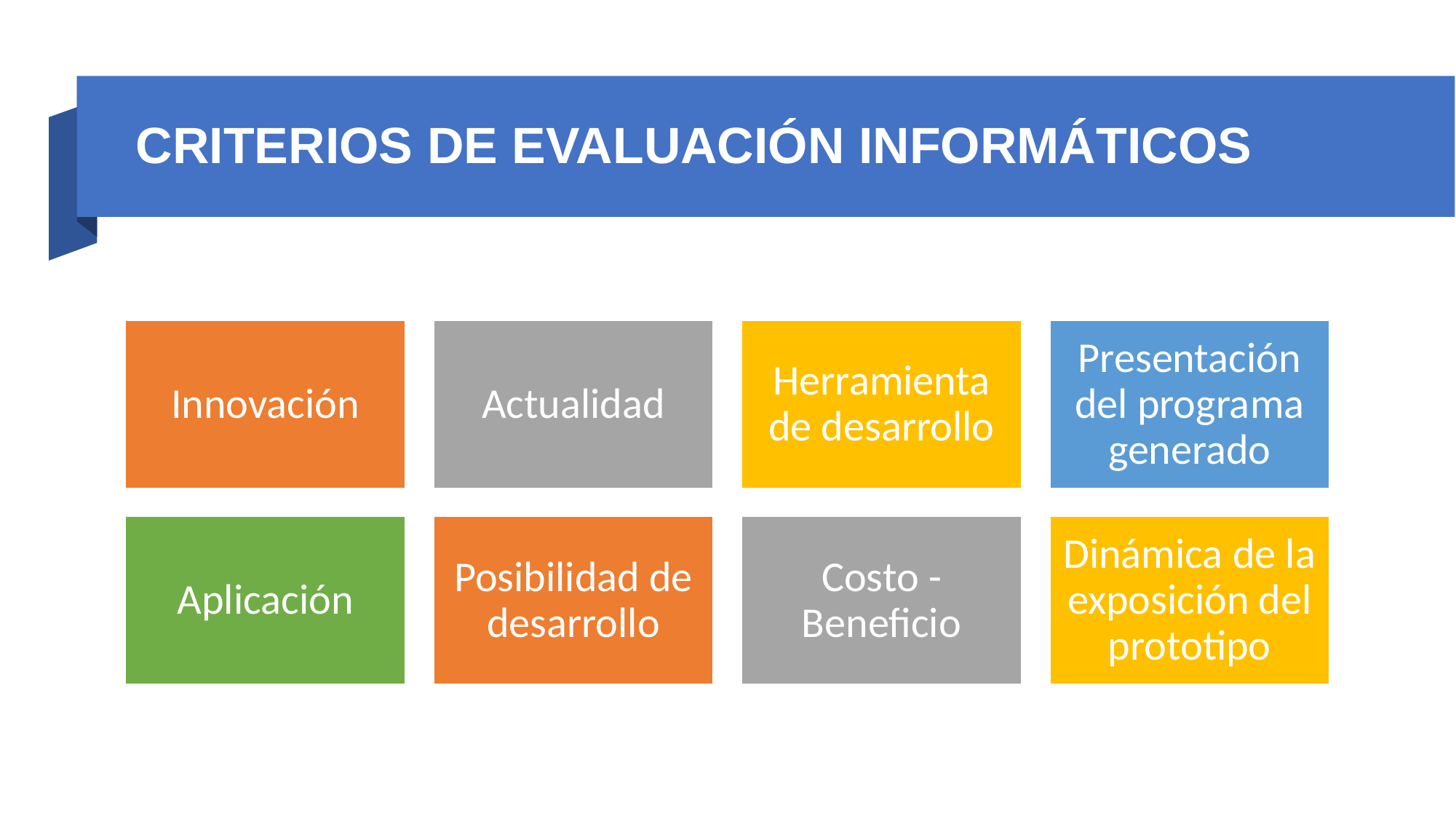

# CRITERIOS DE EVALUACIÓN INFORMÁTICOS

Innovación
Actualidad
Herramienta de desarrollo
Presentación del programa generado
Aplicación
Posibilidad de desarrollo
Costo - Beneficio
Dinámica de la exposición del prototipo